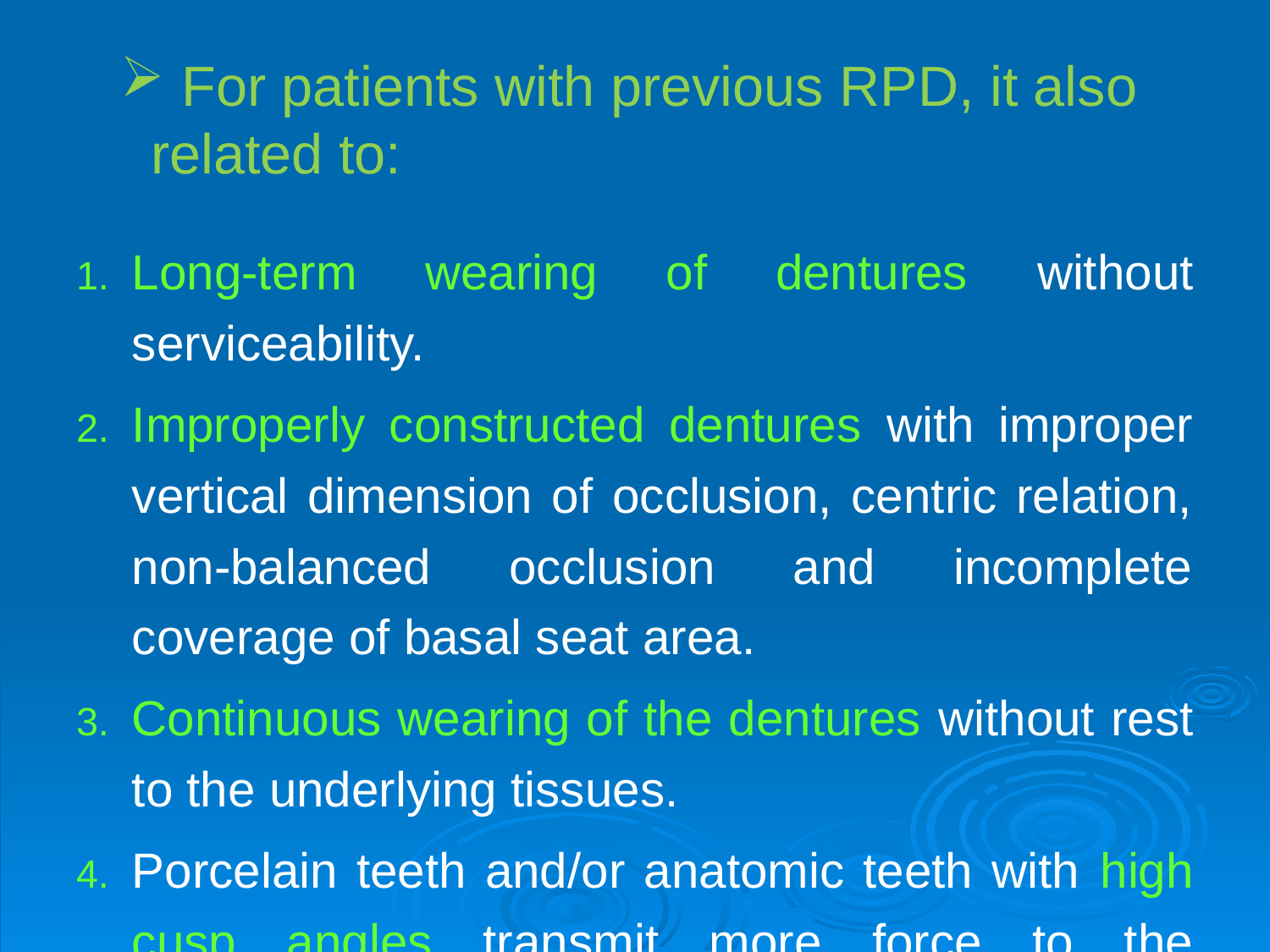

# For patients with previous RPD, it also related to:
Long-term wearing of dentures without serviceability.
Improperly constructed dentures with improper vertical dimension of occlusion, centric relation, non-balanced occlusion and incomplete coverage of basal seat area.
Continuous wearing of the dentures without rest to the underlying tissues.
Porcelain teeth and/or anatomic teeth with high cusp angles transmit more force to the underlying ridge.